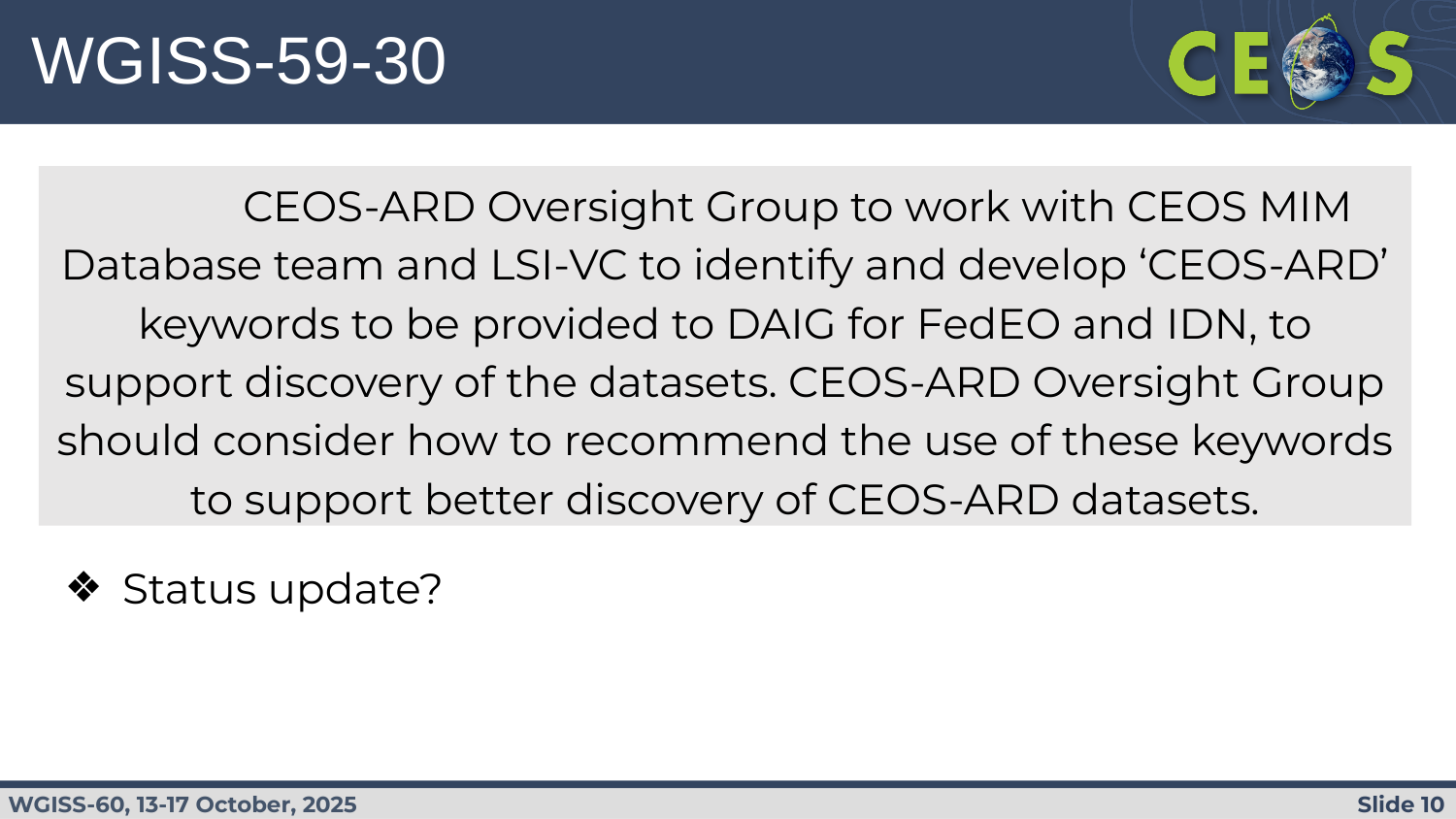

# WGISS-59-30
	CEOS-ARD Oversight Group to work with CEOS MIM Database team and LSI-VC to identify and develop ‘CEOS-ARD’ keywords to be provided to DAIG for FedEO and IDN, to support discovery of the datasets. CEOS-ARD Oversight Group should consider how to recommend the use of these keywords to support better discovery of CEOS-ARD datasets.
Status update?